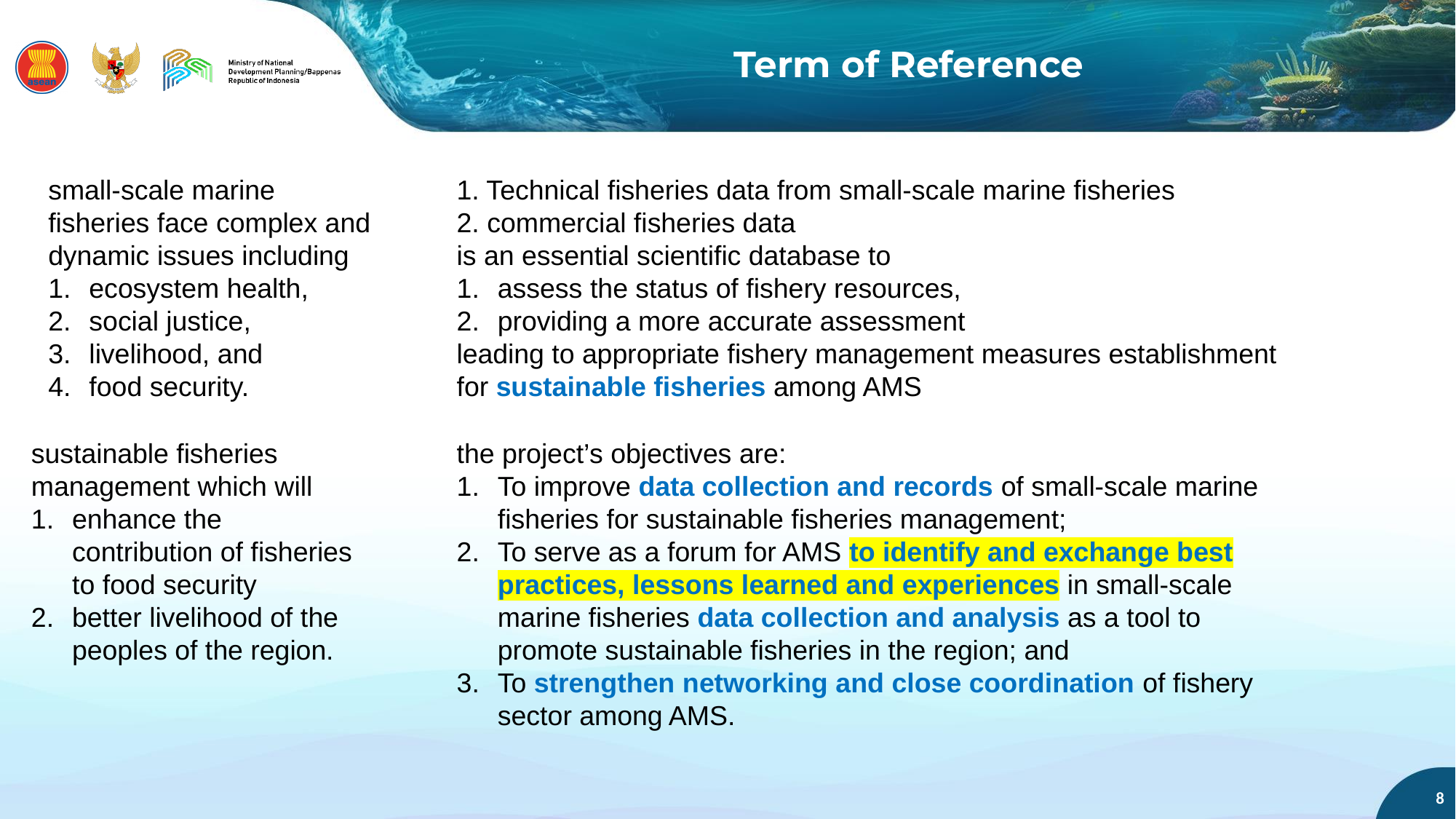

# Term of Reference
small-scale marine fisheries face complex and dynamic issues including
ecosystem health,
social justice,
livelihood, and
food security.
1. Technical fisheries data from small-scale marine fisheries
2. commercial fisheries data
is an essential scientific database to
assess the status of fishery resources,
providing a more accurate assessment
leading to appropriate fishery management measures establishment for sustainable fisheries among AMS
the project’s objectives are:
To improve data collection and records of small-scale marine fisheries for sustainable fisheries management;
To serve as a forum for AMS to identify and exchange best practices, lessons learned and experiences in small-scale marine fisheries data collection and analysis as a tool to promote sustainable fisheries in the region; and
To strengthen networking and close coordination of fishery sector among AMS.
sustainable fisheries management which will
enhance the contribution of fisheries to food security
better livelihood of the peoples of the region.
8